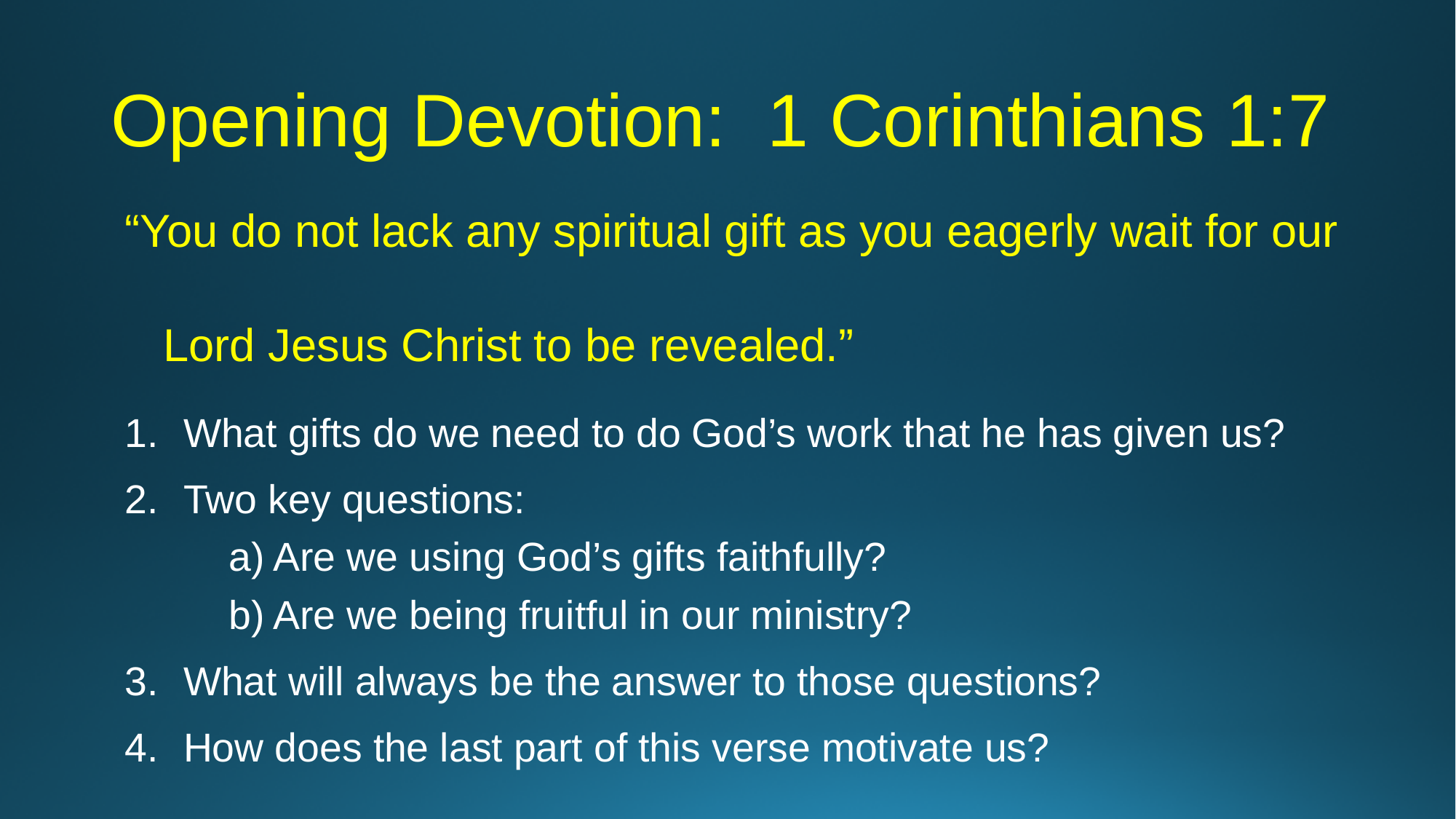

# Opening Devotion:  1 Corinthians 1:7
“You do not lack any spiritual gift as you eagerly wait for our
   Lord Jesus Christ to be revealed.”

What gifts do we need to do God’s work that he has given us?
Two key questions:
	a) Are we using God’s gifts faithfully?
	b) Are we being fruitful in our ministry?
What will always be the answer to those questions?
How does the last part of this verse motivate us?